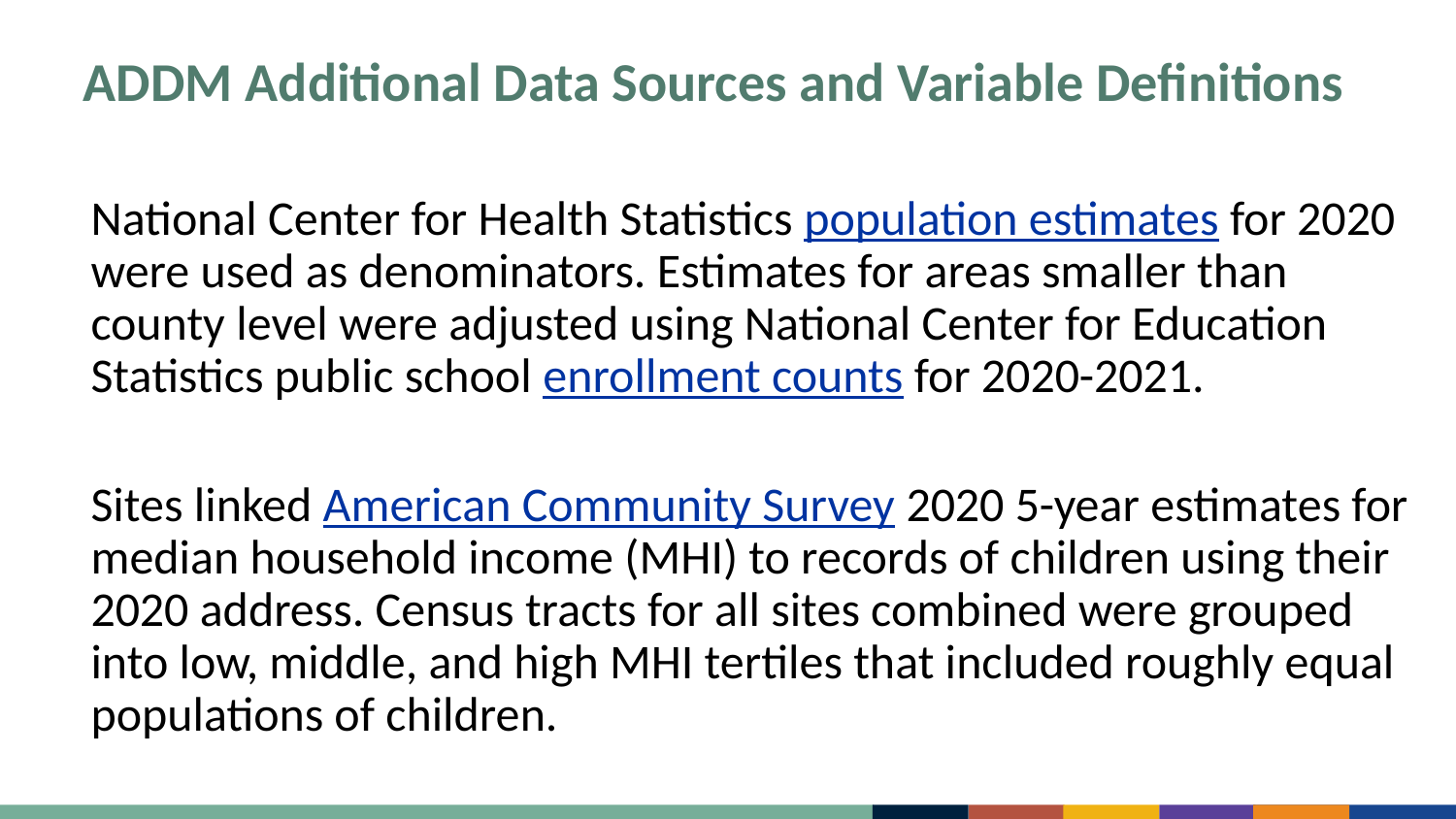

ADDM Additional Data Sources and Variable Definitions

National Center for Health Statistics population estimates for 2020 were used as denominators. Estimates for areas smaller than county level were adjusted using National Center for Education Statistics public school enrollment counts for 2020-2021.

Sites linked American Community Survey 2020 5-year estimates for median household income (MHI) to records of children using their 2020 address. Census tracts for all sites combined were grouped into low, middle, and high MHI tertiles that included roughly equal populations of children.